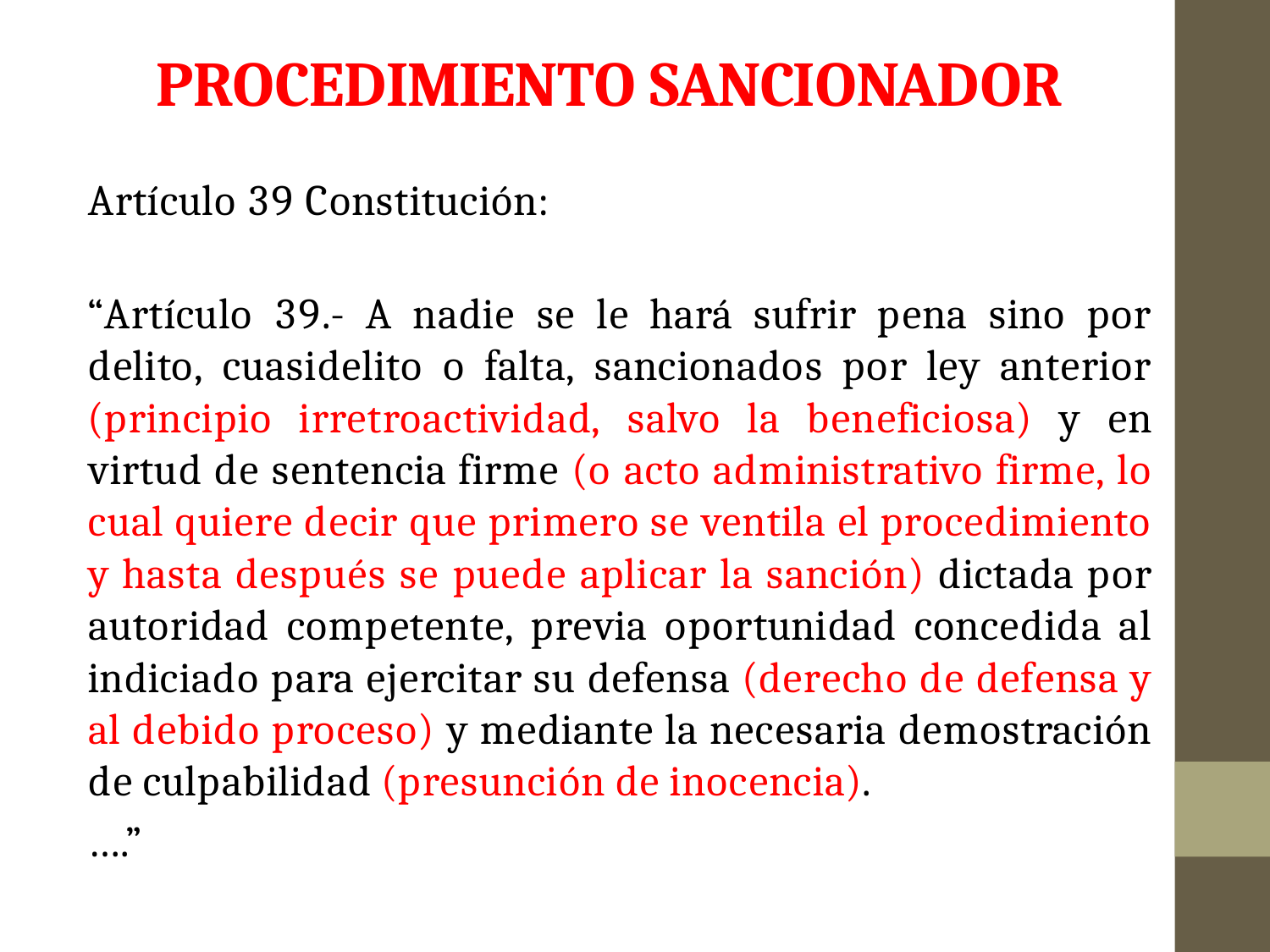

# Procedimiento sancionador
Artículo 39 Constitución:

“Artículo 39.- A nadie se le hará sufrir pena sino por delito, cuasidelito o falta, sancionados por ley anterior (principio irretroactividad, salvo la beneficiosa) y en virtud de sentencia firme (o acto administrativo firme, lo cual quiere decir que primero se ventila el procedimiento y hasta después se puede aplicar la sanción) dictada por autoridad competente, previa oportunidad concedida al indiciado para ejercitar su defensa (derecho de defensa y al debido proceso) y mediante la necesaria demostración de culpabilidad (presunción de inocencia).
….”